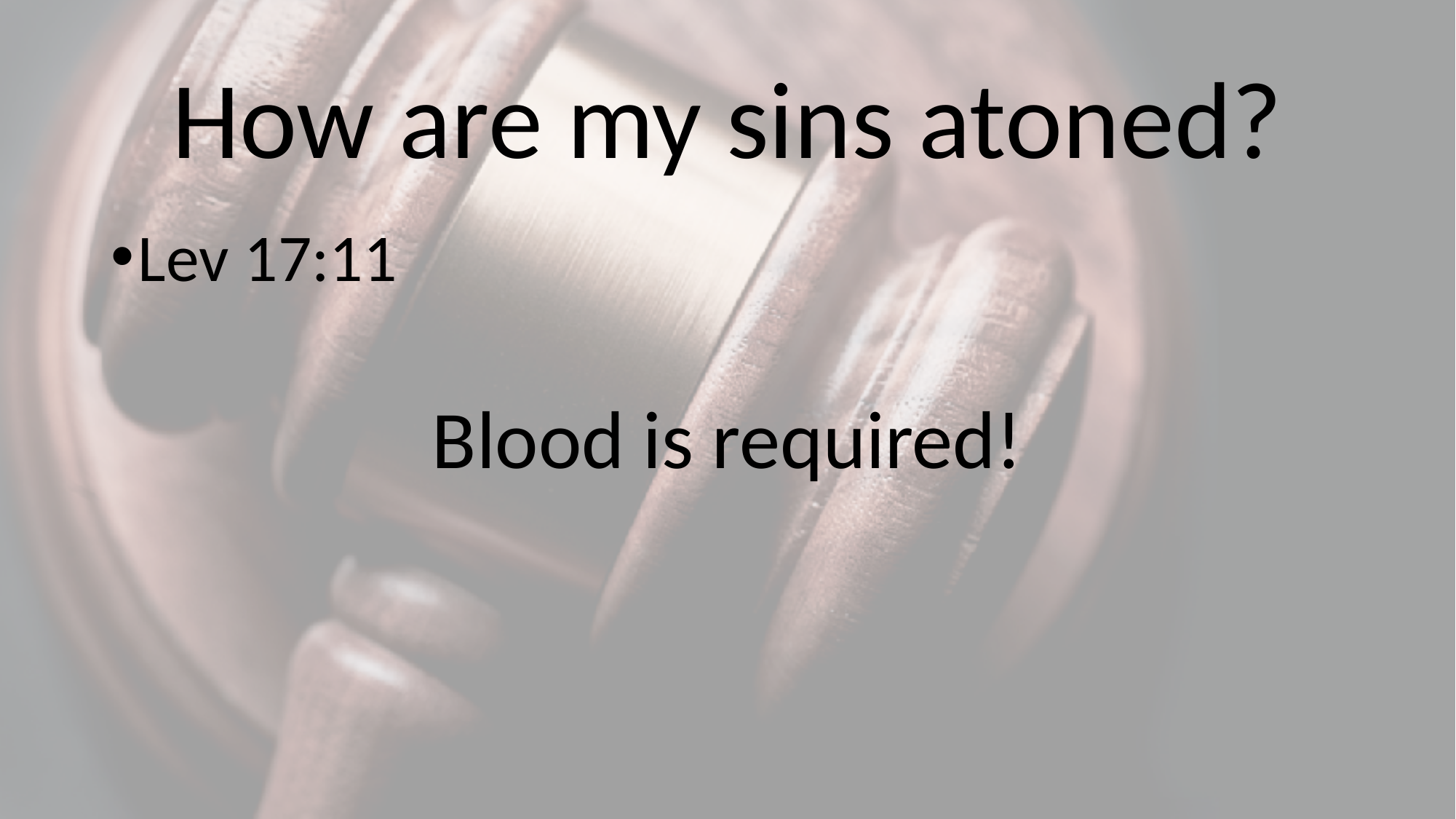

# How are my sins atoned?
Lev 17:11

Blood is required!